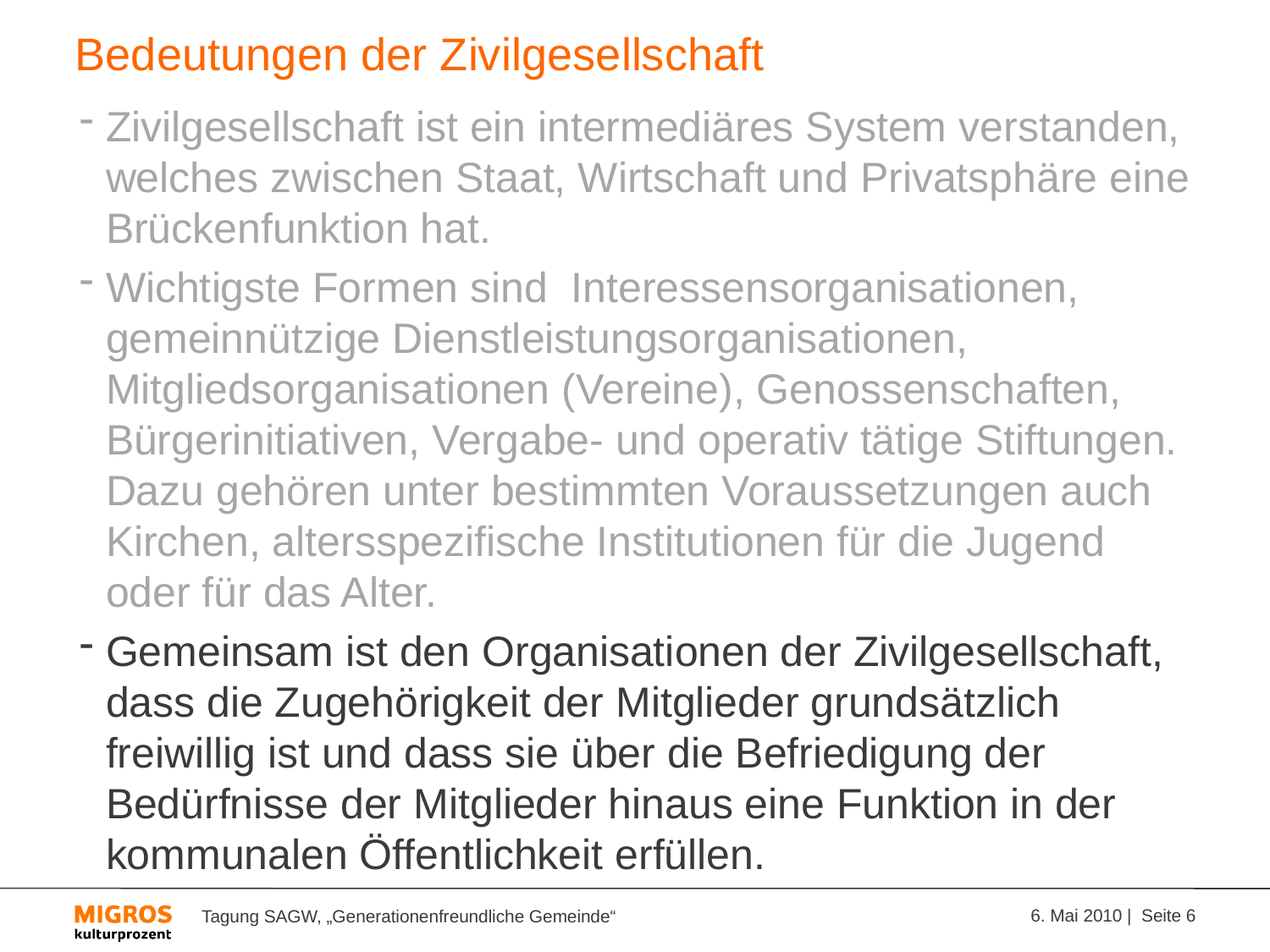

# Bedeutungen der Zivilgesellschaft
Zivilgesellschaft ist ein intermediäres System verstanden, welches zwischen Staat, Wirtschaft und Privatsphäre eine Brückenfunktion hat.
Wichtigste Formen sind  Interessensorganisationen, gemeinnützige Dienstleistungsorganisationen, Mitgliedsorganisationen (Vereine), Genossenschaften, Bürgerinitiativen, Vergabe- und operativ tätige Stiftungen. Dazu gehören unter bestimmten Voraussetzungen auch Kirchen, altersspezifische Institutionen für die Jugend oder für das Alter.
Gemeinsam ist den Organisationen der Zivilgesellschaft, dass die Zugehörigkeit der Mitglieder grundsätzlich freiwillig ist und dass sie über die Befriedigung der Bedürfnisse der Mitglieder hinaus eine Funktion in der kommunalen Öffentlichkeit erfüllen.